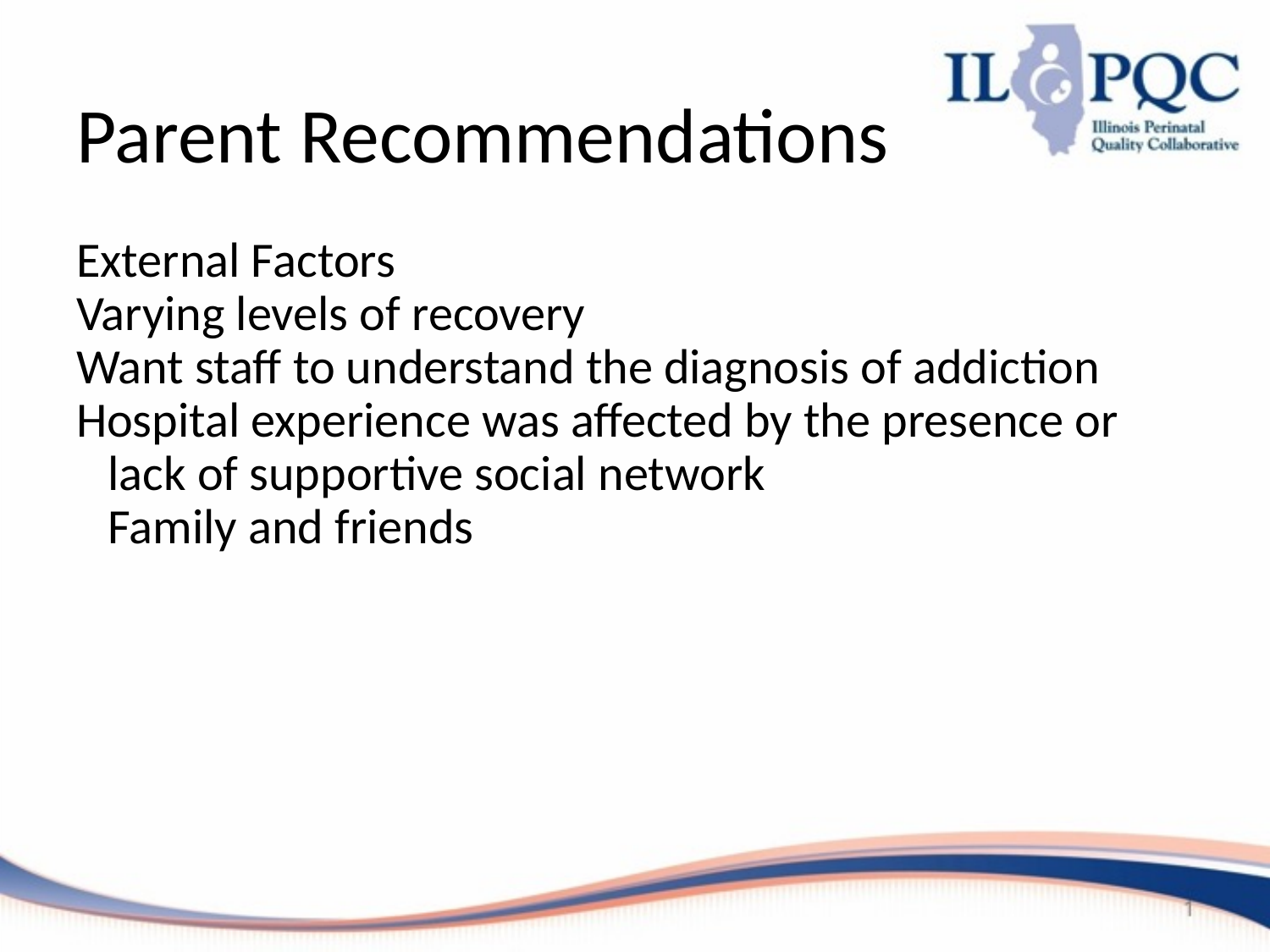

# Parent Recommendations
External Factors
Varying levels of recovery
Want staff to understand the diagnosis of addiction
Hospital experience was affected by the presence or lack of supportive social network
	Family and friends